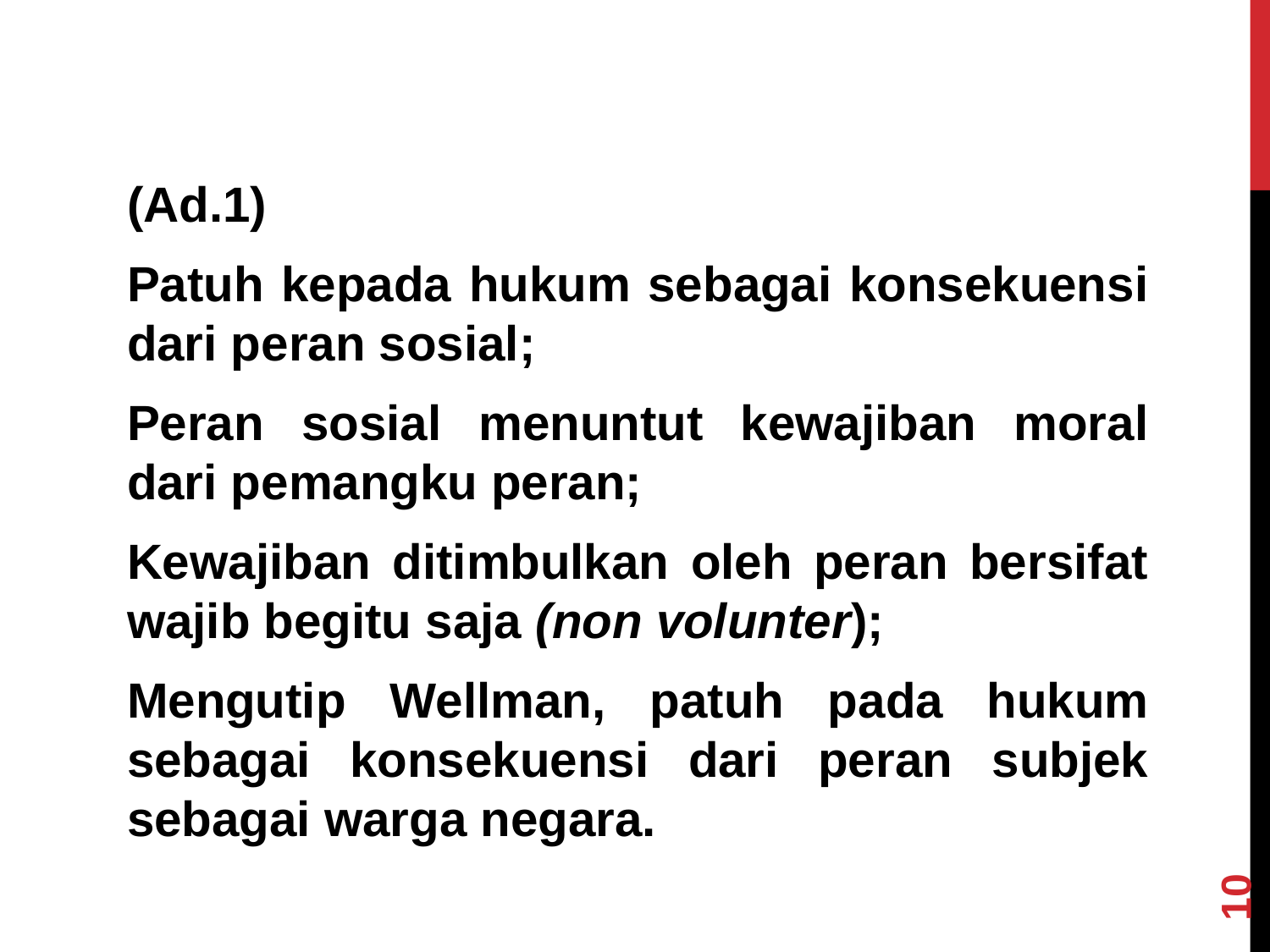

(Ad.1)
Patuh kepada hukum sebagai konsekuensi dari peran sosial;
Peran sosial menuntut kewajiban moral dari pemangku peran;
Kewajiban ditimbulkan oleh peran bersifat wajib begitu saja (non volunter);
Mengutip Wellman, patuh pada hukum sebagai konsekuensi dari peran subjek sebagai warga negara.
10